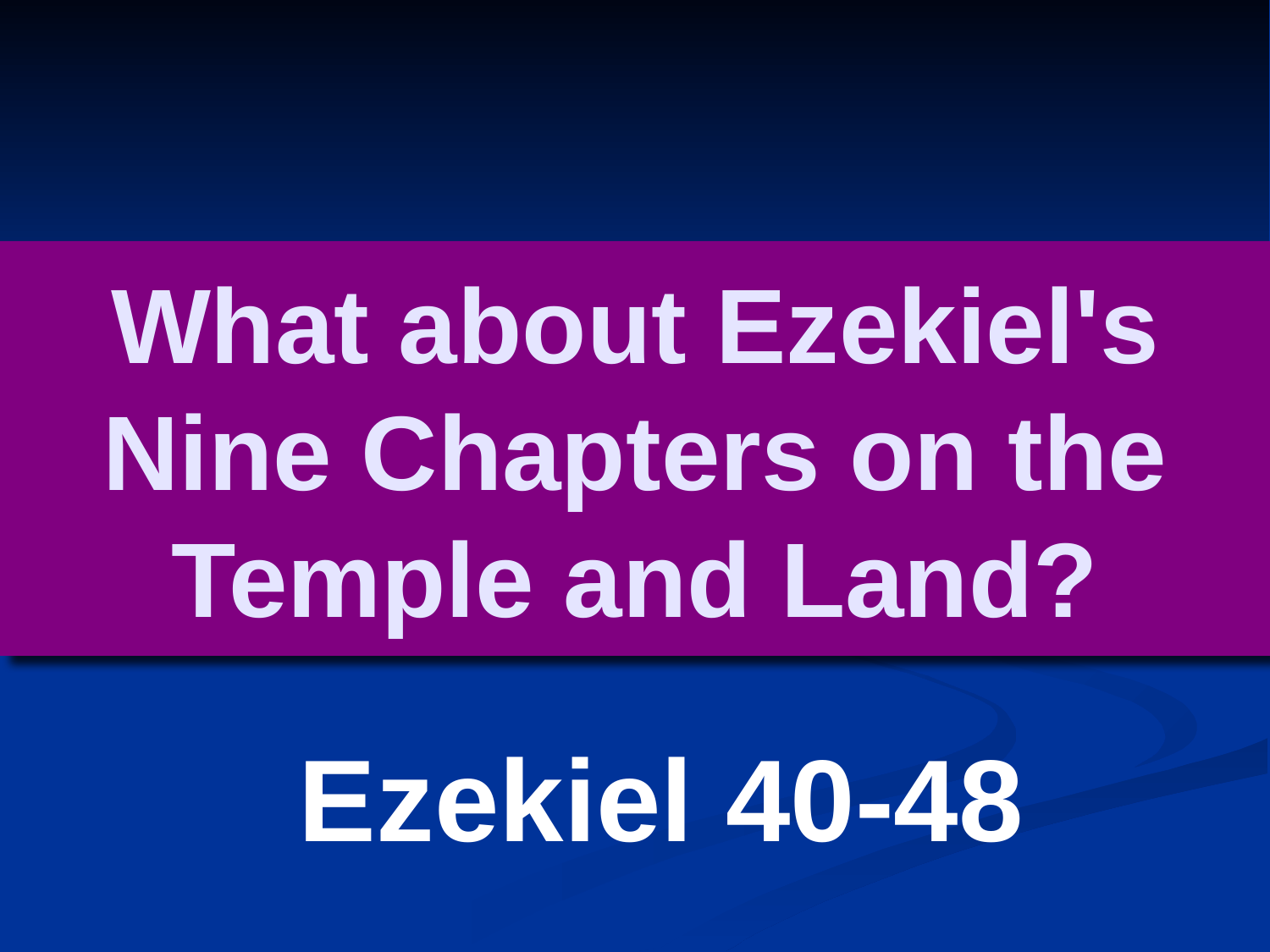

# What about Ezekiel's Nine Chapters on the Temple and Land?
Ezekiel 40-48